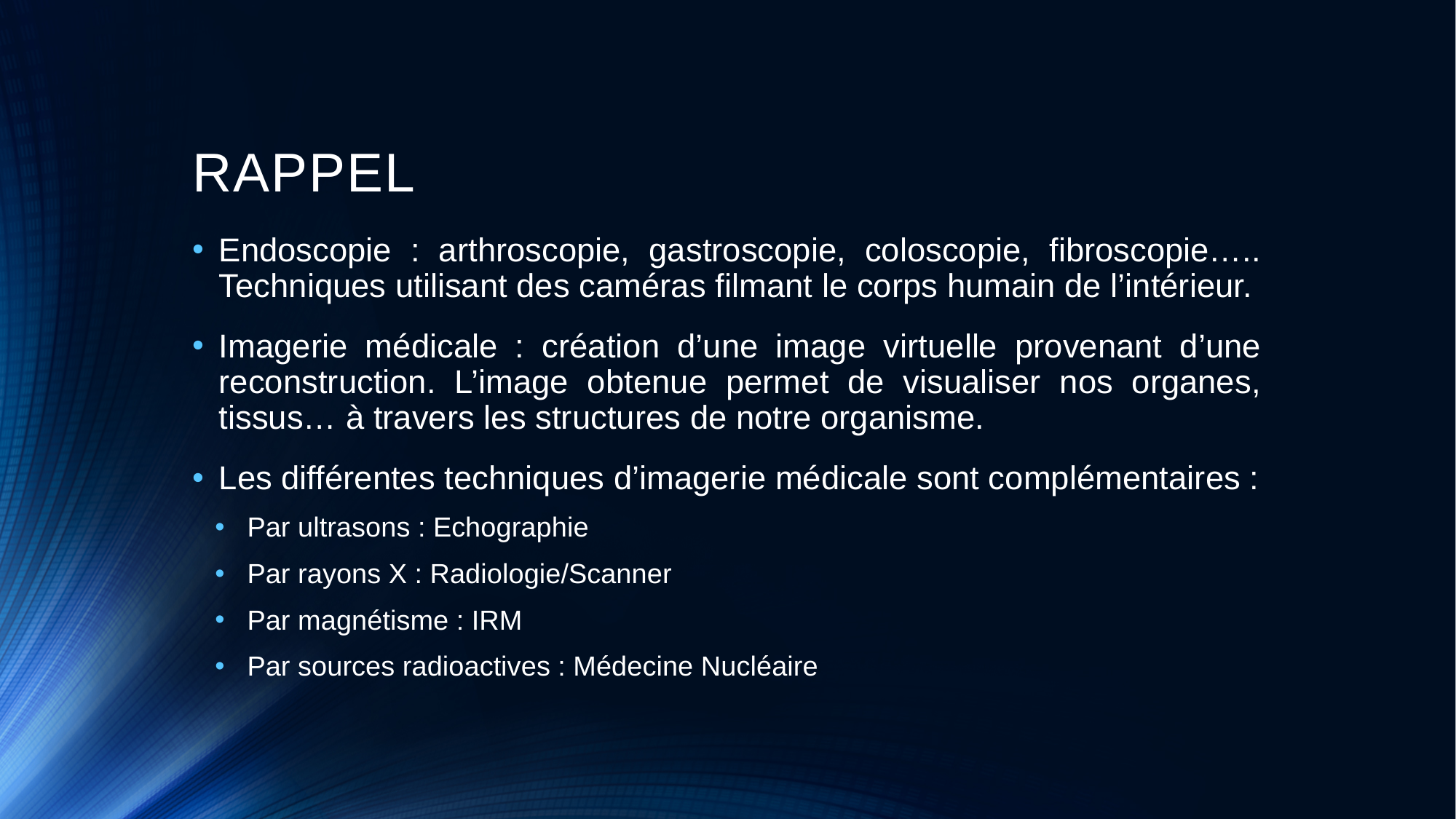

# RAPPEL
Endoscopie : arthroscopie, gastroscopie, coloscopie, fibroscopie….. Techniques utilisant des caméras filmant le corps humain de l’intérieur.
Imagerie médicale : création d’une image virtuelle provenant d’une reconstruction. L’image obtenue permet de visualiser nos organes, tissus… à travers les structures de notre organisme.
Les différentes techniques d’imagerie médicale sont complémentaires :
Par ultrasons : Echographie
Par rayons X : Radiologie/Scanner
Par magnétisme : IRM
Par sources radioactives : Médecine Nucléaire